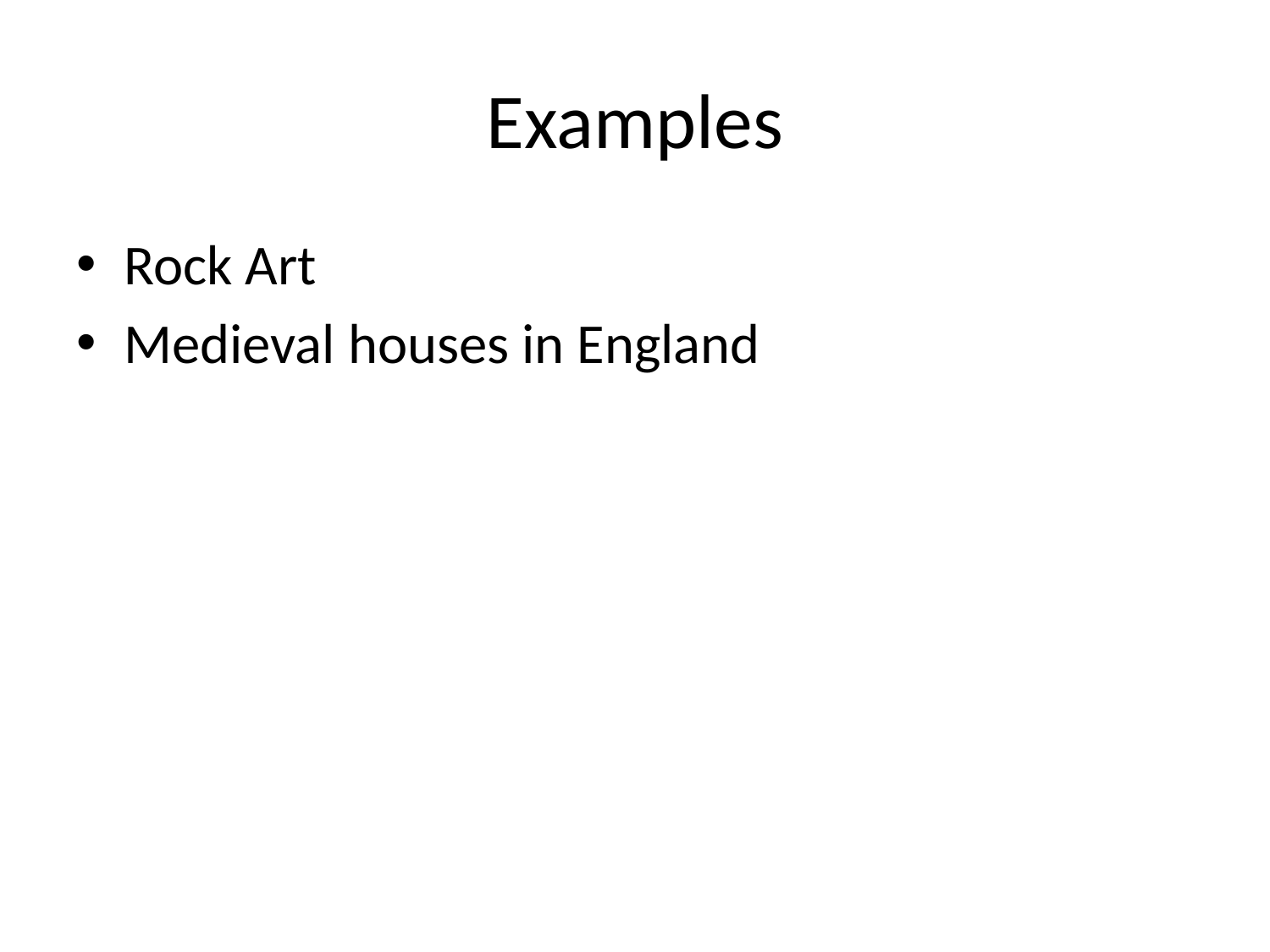

# Examples
Rock Art
Medieval houses in England